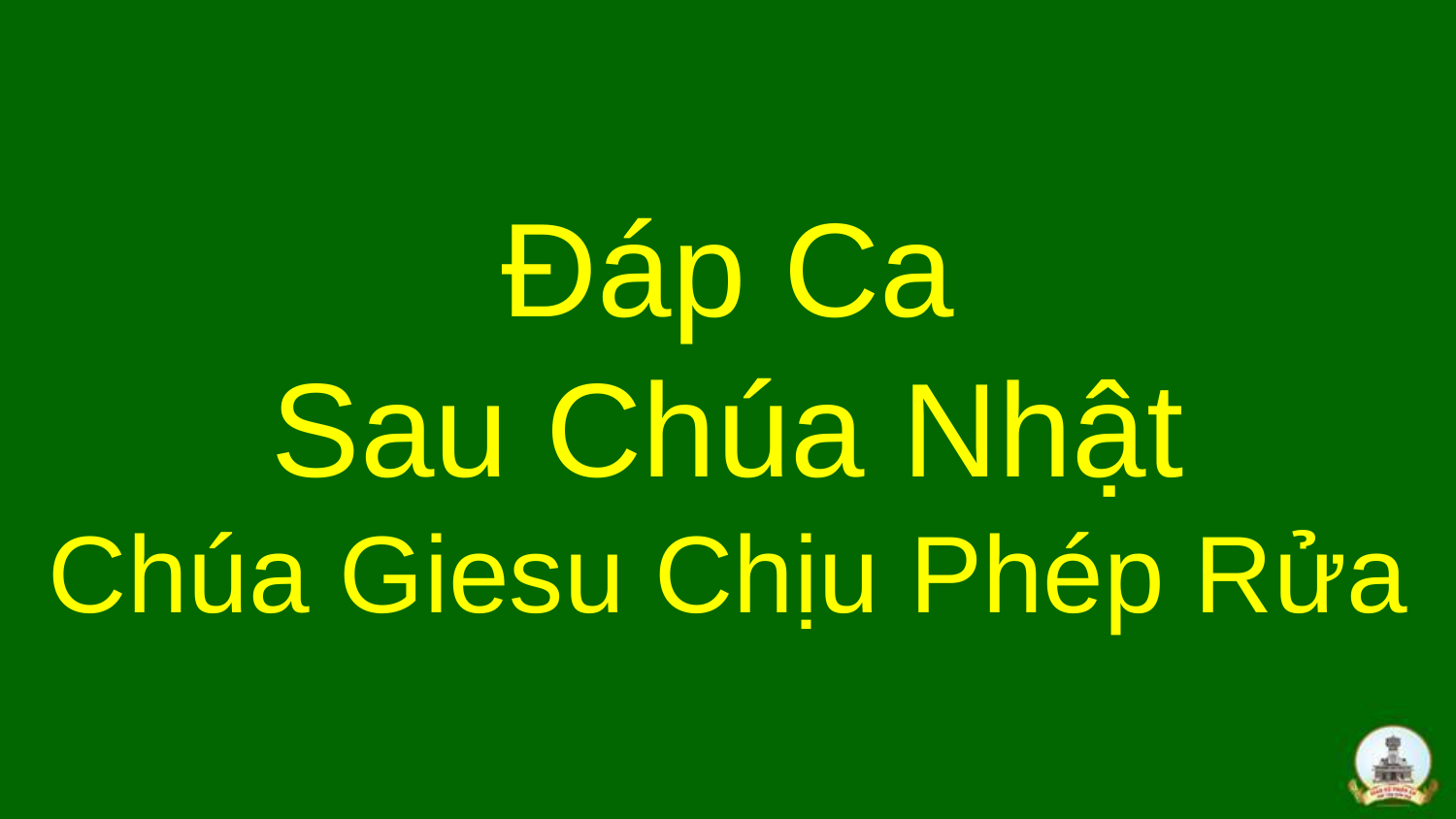

# Đáp Ca Sau Chúa Nhật Chúa Giesu Chịu Phép Rửa